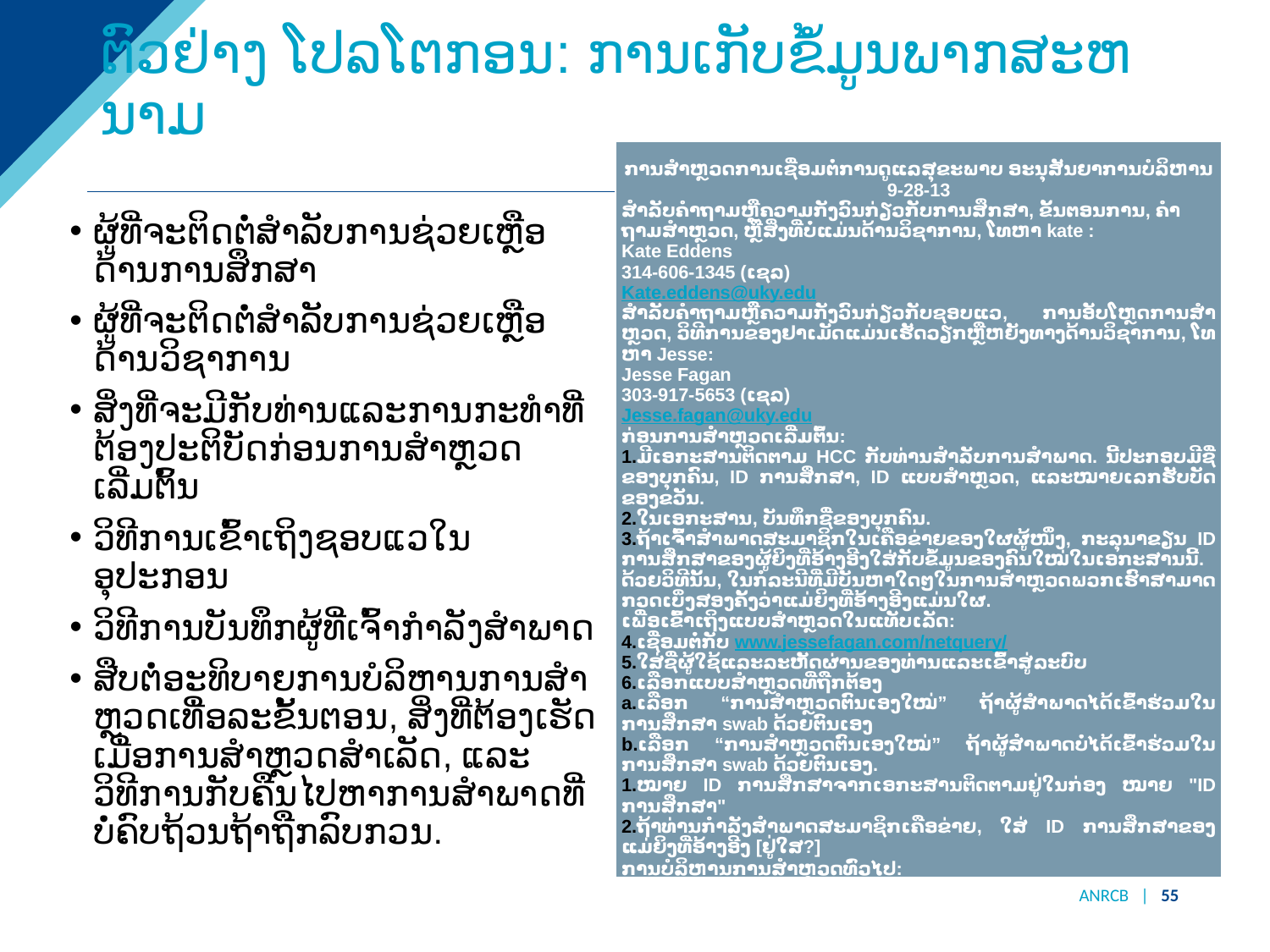

ຕົວຢ່າງ ໂປລໂຕກອນ: ການເກັບຂໍ້ມູນພາກສະຫນາມ
| ການສໍາຫຼວດການເຊື່ອມຕໍ່ການດູແລສຸຂະພາບ ອະນຸສັນຍາການບໍລິຫານ 9-28-13 ສໍາ​ລັບ​ຄໍາ​ຖາມ​ຫຼື​ຄວາມ​ກັງ​ວົນ​ກ່ຽວ​ກັບ​ການ​ສຶກ​ສາ​, ຂັ້ນ​ຕອນ​ການ​, ຄໍາ​ຖາມ​ສໍາ​ຫຼວດ​, ຫຼື​ສິ່ງ​ທີ່​ບໍ່​ແມ່ນ​ດ້ານ​ວິ​ຊາ​ການ​, ໂທ​ຫາ kate ​: Kate Eddens 314-606-1345 (ເຊລ) Kate.eddens@uky.edu ສໍາ​ລັບ​ຄໍາ​ຖາມ​ຫຼື​ຄວາມ​ກັງ​ວົນ​ກ່ຽວ​ກັບ​ຊອບ​ແວ​, ການ​ອັບ​ໂຫຼດ​ການ​ສໍາ​ຫຼວດ​, ວິ​ທີ​ການ​ຂອງ​ຢາ​ເມັດ​ແມ່ນ​ເຮັດ​ວຽກ​ຫຼື​ຫຍັງ​ທາງ​ດ້ານ​ວິ​ຊາ​ການ​, ໂທ​ຫາ Jesse​: Jesse Fagan 303-917-5653 (ເຊລ) Jesse.fagan@uky.edu ກ່ອນການສຳຫຼວດເລີ່ມຕົ້ນ: ມີເອກະສານຕິດຕາມ HCC ກັບທ່ານສໍາລັບການສໍາພາດ. ນີ້ປະກອບມີຊື່ຂອງບຸກຄົນ, ID ການສຶກສາ, ID ແບບສຳຫຼວດ, ແລະໝາຍເລກຮັບບັດຂອງຂວັນ. ໃນເອກະສານ, ບັນທຶກຊື່ຂອງບຸກຄົນ. ຖ້າເຈົ້າສຳພາດສະມາຊິກໃນເຄືອຂ່າຍຂອງໃຜຜູ້ໜຶ່ງ, ກະລຸນາຂຽນ ID ການສຶກສາຂອງຜູ້ຍິງທີ່ອ້າງອີງໃສ່ກັບຂໍ້ມູນຂອງຄົນໃໝ່ໃນເອກະສານນີ້. ດ້ວຍວິທີນັ້ນ, ໃນກໍລະນີທີ່ມີບັນຫາໃດໆໃນການສໍາຫຼວດພວກເຮົາສາມາດກວດເບິ່ງສອງຄັ້ງວ່າແມ່ຍິງທີ່ອ້າງອີງແມ່ນໃຜ. ເພື່ອເຂົ້າເຖິງແບບສຳຫຼວດໃນແທັບເລັດ: ເຊື່ອມຕໍ່ກັບ www.jessefagan.com/netquery/ ໃສ່ຊື່ຜູ້ໃຊ້ແລະລະຫັດຜ່ານຂອງທ່ານແລະເຂົ້າສູ່ລະບົບ ເລືອກແບບສຳຫຼວດທີ່ຖືກຕ້ອງ ເລືອກ “ການສຳຫຼວດຕົນເອງໃໝ່” ຖ້າຜູ້ສໍາພາດໄດ້ເຂົ້າຮ່ວມໃນການສຶກສາ swab ດ້ວຍຕົນເອງ ເລືອກ “ການສໍາຫຼວດຕົນເອງໃໝ່” ຖ້າຜູ້ສໍາພາດບໍ່ໄດ້ເຂົ້າຮ່ວມໃນການສຶກສາ swab ດ້ວຍຕົນເອງ. ໝາຍ ID ການສຶກສາຈາກເອກະສານຕິດຕາມຢູ່ໃນກ່ອງ ໝາຍ "ID ການສຶກສາ" ຖ້າທ່ານກໍາລັງສໍາພາດສະມາຊິກເຄືອຂ່າຍ, ໃສ່ ID ການສຶກສາຂອງແມ່ຍິງທີ່ອ້າງອີງ [ຢູ່ໃສ?] ການບໍລິຫານການສໍາຫຼວດທົ່ວໄປ: |
| --- |
ຜູ້ທີ່ຈະຕິດຕໍ່ສໍາລັບການຊ່ວຍເຫຼືອດ້ານການສຶກສາ
ຜູ້ທີ່ຈະຕິດຕໍ່ສໍາລັບການຊ່ວຍເຫຼືອດ້ານວິຊາການ
ສິ່ງທີ່ຈະມີກັບທ່ານແລະການກະທໍາທີ່ຕ້ອງປະຕິບັດກ່ອນການສໍາຫຼວດເລີ່ມຕົ້ນ
ວິທີການເຂົ້າເຖິງຊອບແວໃນອຸປະກອນ
ວິທີການບັນທຶກຜູ້ທີ່ເຈົ້າກໍາລັງສໍາພາດ
ສືບຕໍ່ອະທິບາຍການບໍລິຫານການສໍາຫຼວດເທື່ອລະຂັ້ນຕອນ, ສິ່ງທີ່ຕ້ອງເຮັດເມື່ອການສໍາຫຼວດສໍາເລັດ, ແລະວິທີການກັບຄືນໄປຫາການສໍາພາດທີ່ບໍ່ຄົບຖ້ວນຖ້າຖືກລົບກວນ.
ANRCB   |   55